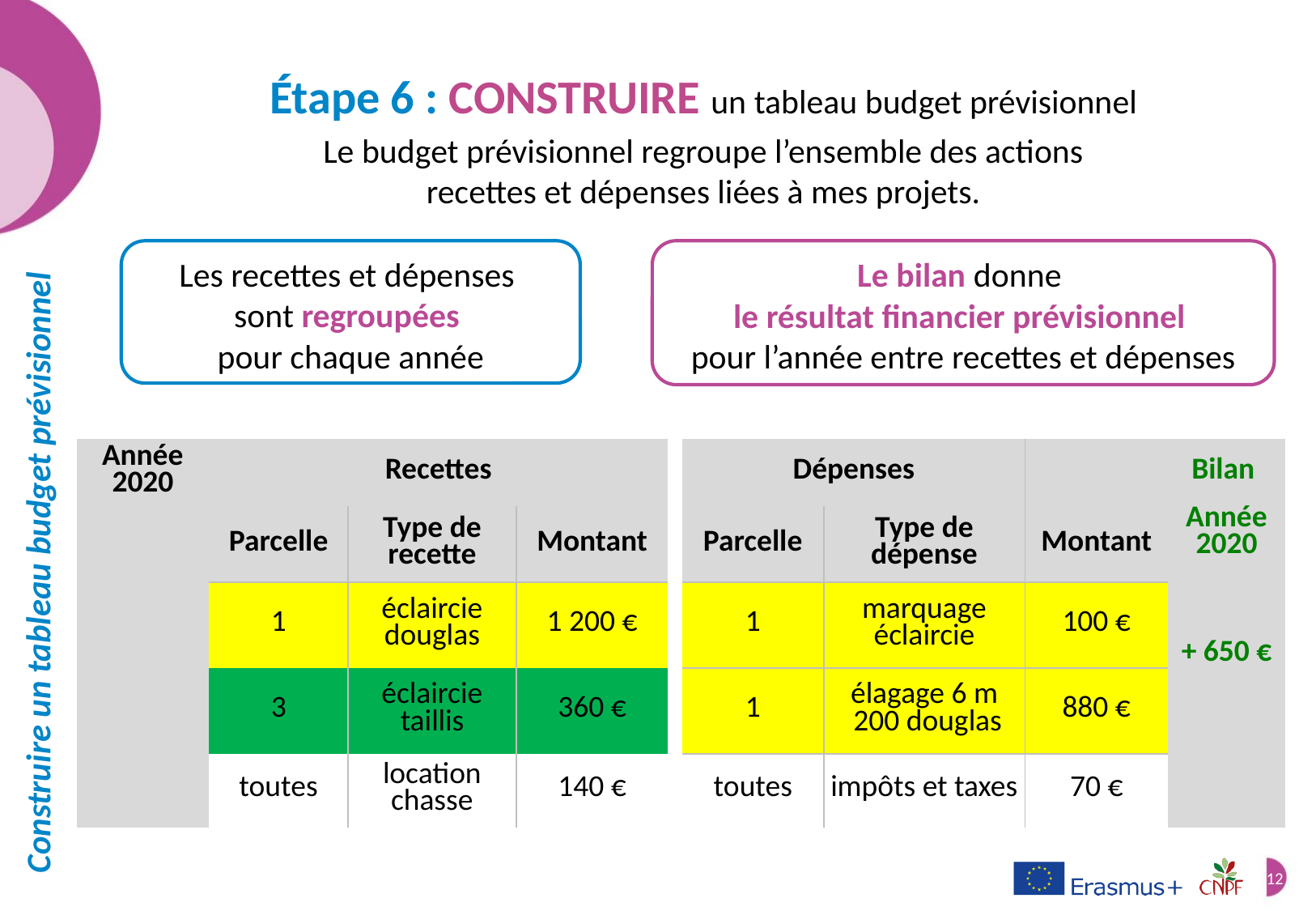

Étape 6 : Construire un tableau budget prévisionnel
Le budget prévisionnel regroupe l’ensemble des actions recettes et dépenses liées à mes projets.
Les recettes et dépenses
sont regroupées
pour chaque année
Le bilan donne
le résultat financier prévisionnel
pour l’année entre recettes et dépenses
| Année 2020 | Recettes |  |  |  | Dépenses |  |  | Bilan |
| --- | --- | --- | --- | --- | --- | --- | --- | --- |
|  | Parcelle | Type de recette | Montant |  | Parcelle | Type de dépense | Montant | Année 2020 + 650 € |
|  | 1 | éclaircie douglas | 1 200 € |  | 1 | marquage éclaircie | 100 € |  |
|  | 3 | éclaircie taillis | 360 € |  | 1 | élagage 6 m 200 douglas | 880 € |  |
|  | toutes | location chasse | 140 € |  | toutes | impôts et taxes | 70 € |  |
Construire un tableau budget prévisionnel
12